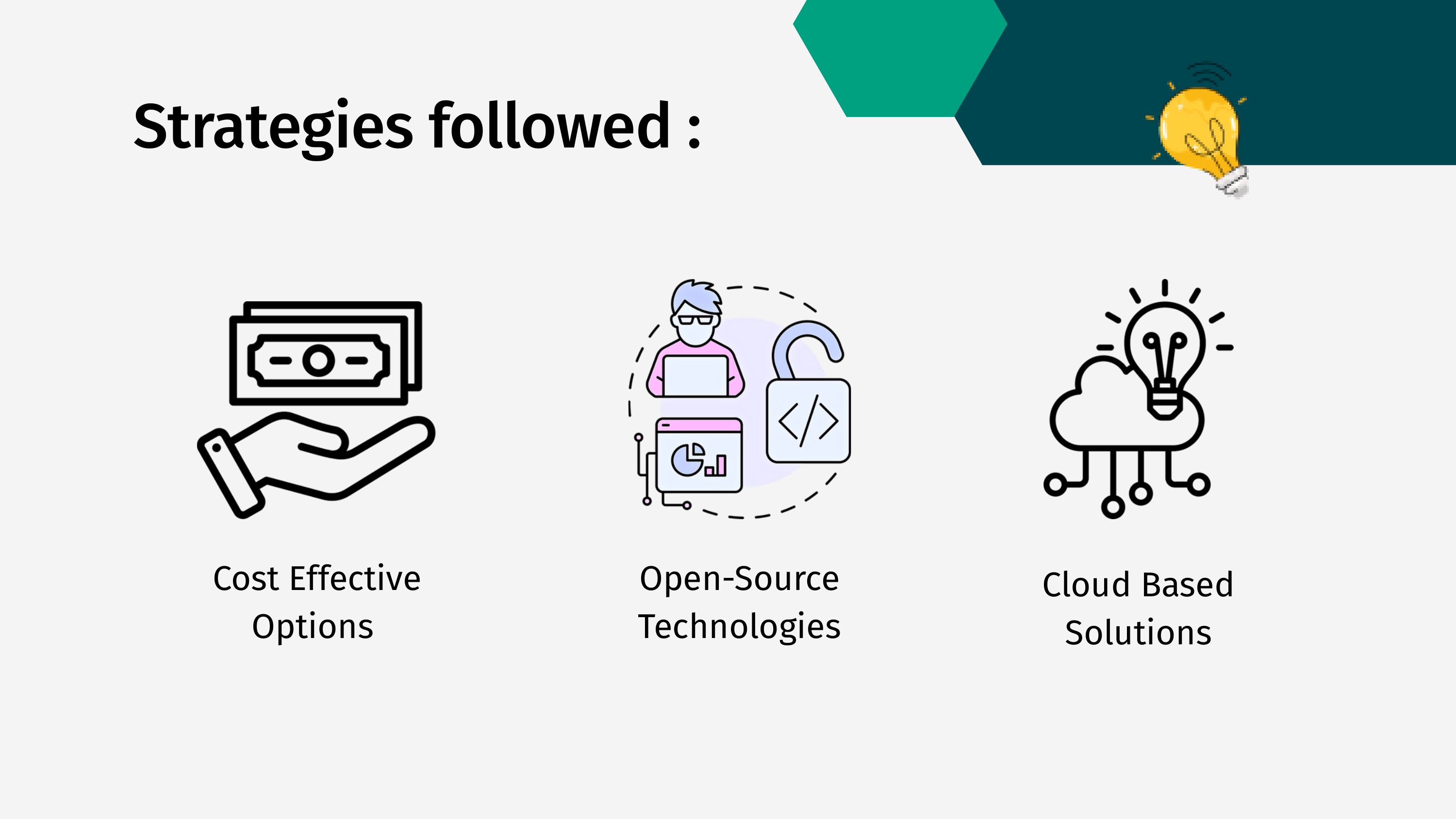

Strategies followed :

Cost Effective Options

Open-Source Technologies

Cloud Based Solutions